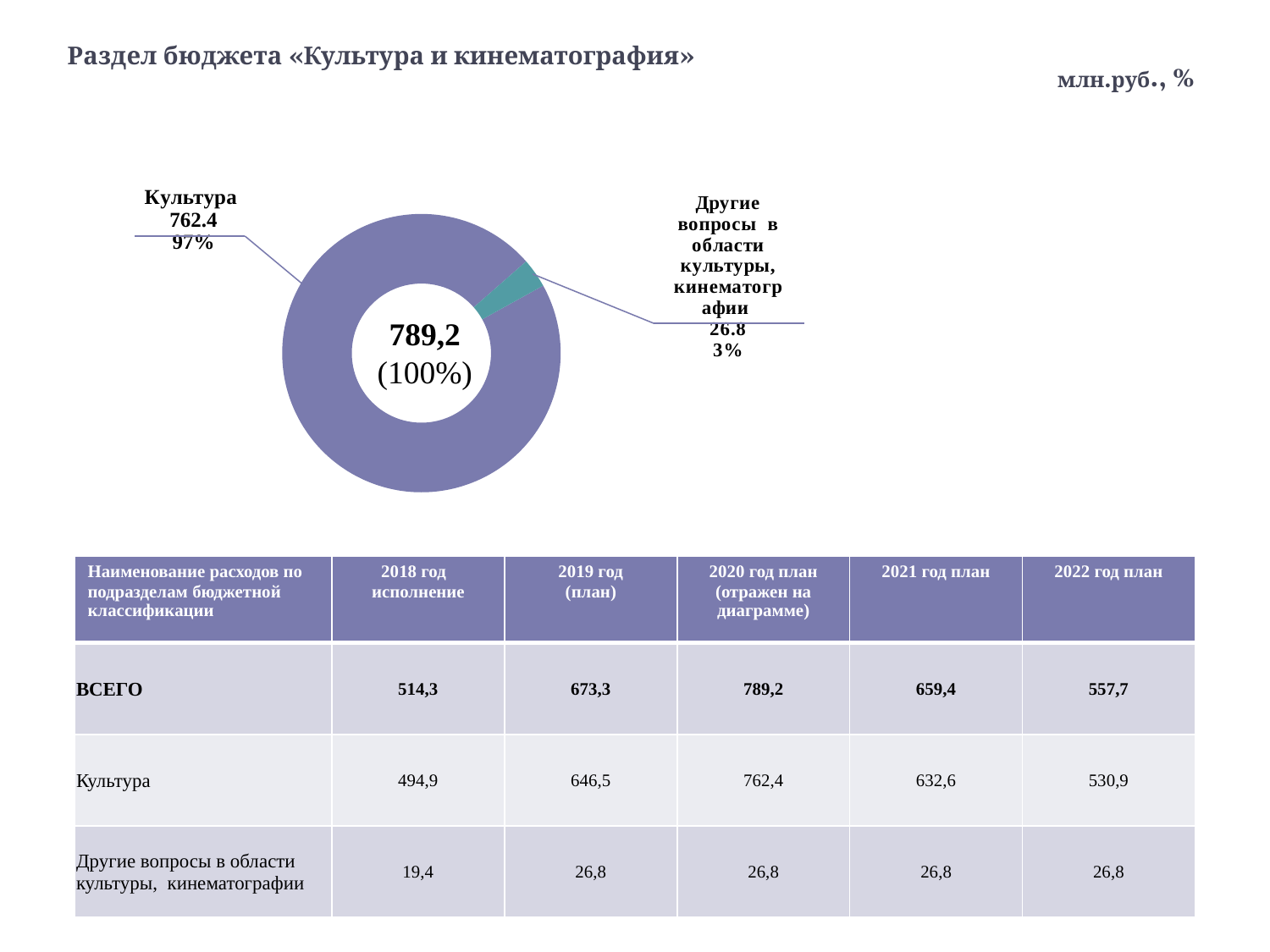

# Раздел бюджета «Культура и кинематография»
млн.руб., %

### Chart

| Category | Продажи |
|---|---|
| Культура  | 762.4 |
| Другие вопросы  в области культуры, кинематографии  | 26.8 |
789,2
(100%)
| Наименование расходов по подразделам бюджетной классификации | 2018 год исполнение | 2019 год (план) | 2020 год план (отражен на диаграмме) | 2021 год план | 2022 год план |
| --- | --- | --- | --- | --- | --- |
| ВСЕГО | 514,3 | 673,3 | 789,2 | 659,4 | 557,7 |
| Культура | 494,9 | 646,5 | 762,4 | 632,6 | 530,9 |
| Другие вопросы в области культуры, кинематографии | 19,4 | 26,8 | 26,8 | 26,8 | 26,8 |